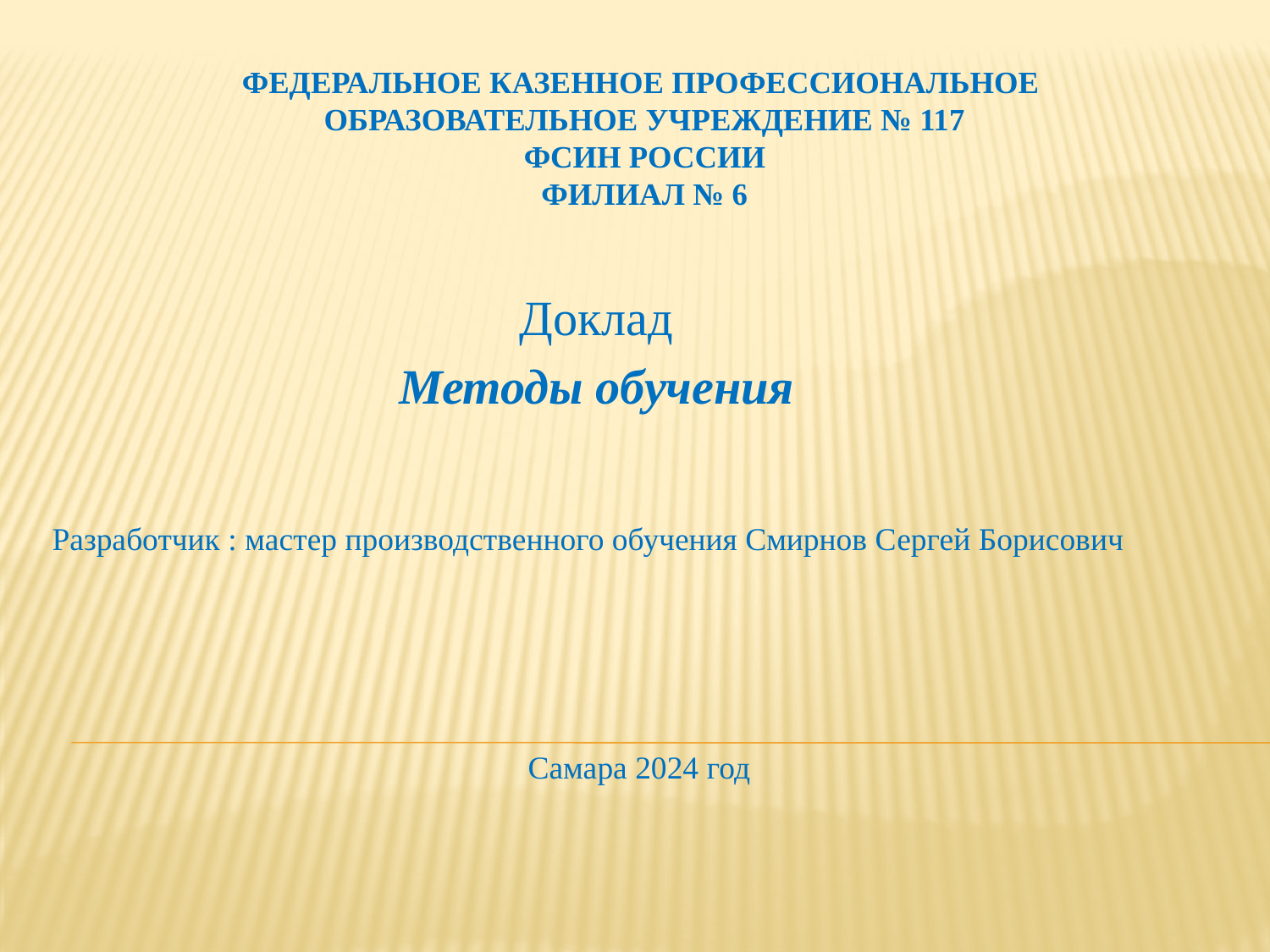

# ФЕДЕРАЛЬНОЕ КАЗЕННОЕ ПРОФЕССИОНАЛЬНОЕ ОБРАЗОВАТЕЛЬНОЕ УЧРЕЖДЕНИЕ № 117 ФСИН РОССИИ Филиал № 6
Доклад
Методы обучения

Разработчик : мастер производственного обучения Смирнов Сергей Борисович

 Самара 2024 год